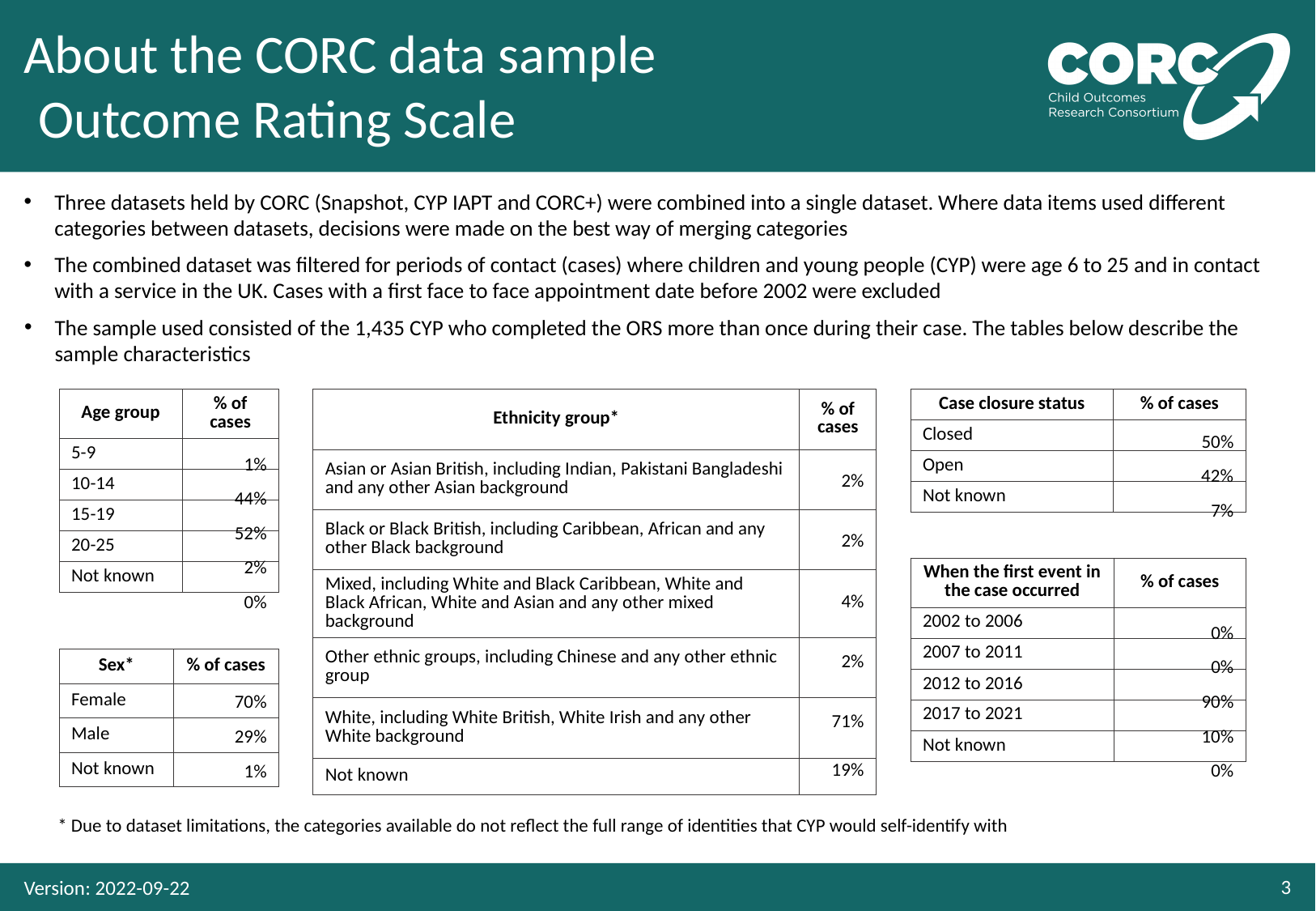

# Outcome Rating Scale
The sample used consisted of the 1,435 CYP who completed the ORS more than once during their case. The tables below describe the sample characteristics
50%
1%
42%
2%
44%
7%
52%
2%
2%
4%
0%
0%
2%
0%
90%
70%
71%
10%
29%
19%
0%
1%
Version: 2022-09-22
3